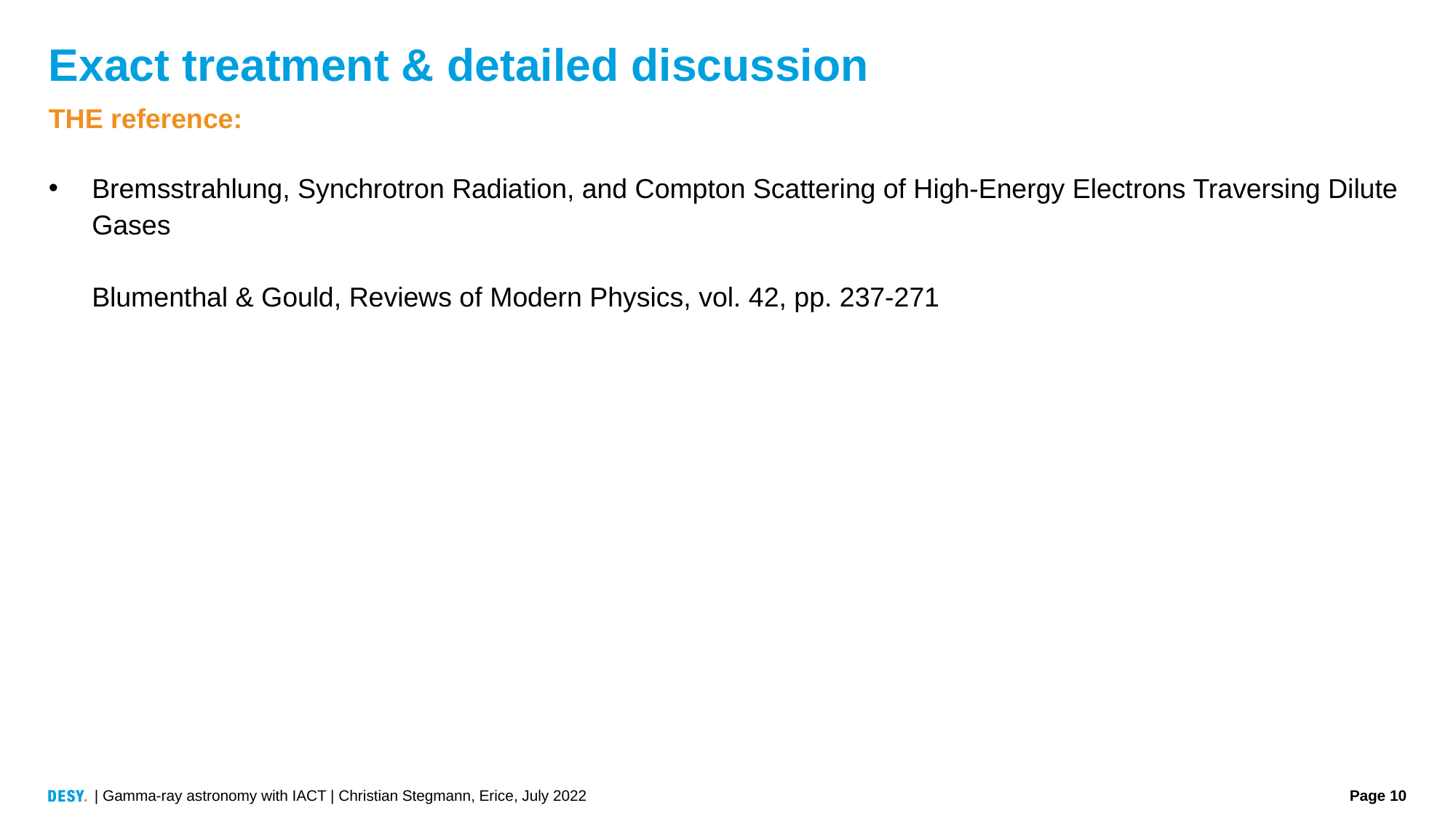

# Exact treatment & detailed discussion
THE reference:

Bremsstrahlung, Synchrotron Radiation, and Compton Scattering of High-Energy Electrons Traversing Dilute Gases
Blumenthal & Gould, Reviews of Modern Physics, vol. 42, pp. 237-271

| Gamma-ray astronomy with IACT | Christian Stegmann, Erice, July 2022